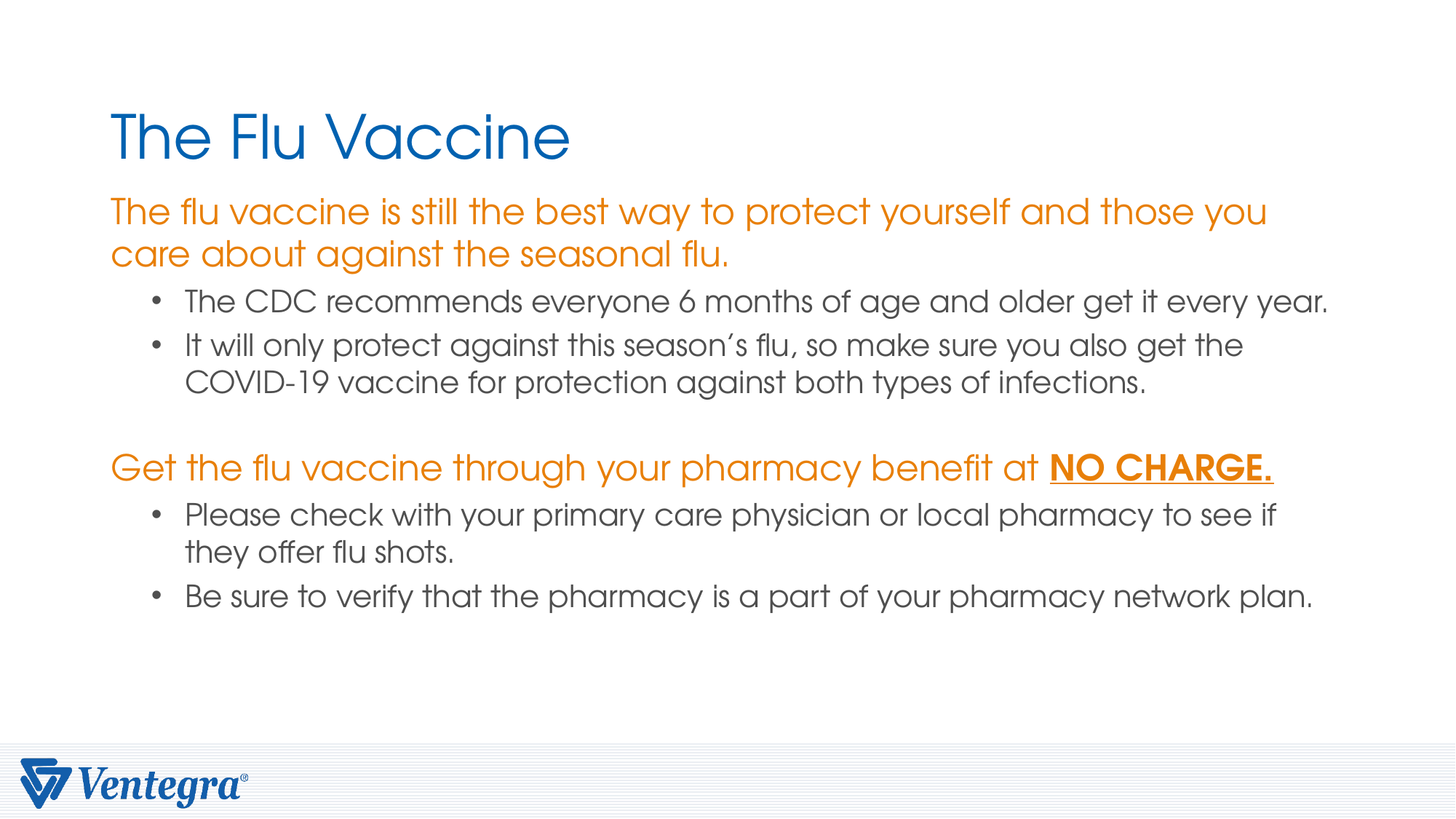

# The Flu Vaccine
The flu vaccine is still the best way to protect yourself and those you care about against the seasonal flu.
The CDC recommends everyone 6 months of age and older get it every year.
It will only protect against this season’s flu, so make sure you also get the COVID-19 vaccine for protection against both types of infections.

Get the flu vaccine through your pharmacy benefit at NO CHARGE.
Please check with your primary care physician or local pharmacy to see if they offer flu shots.
Be sure to verify that the pharmacy is a part of your pharmacy network plan.